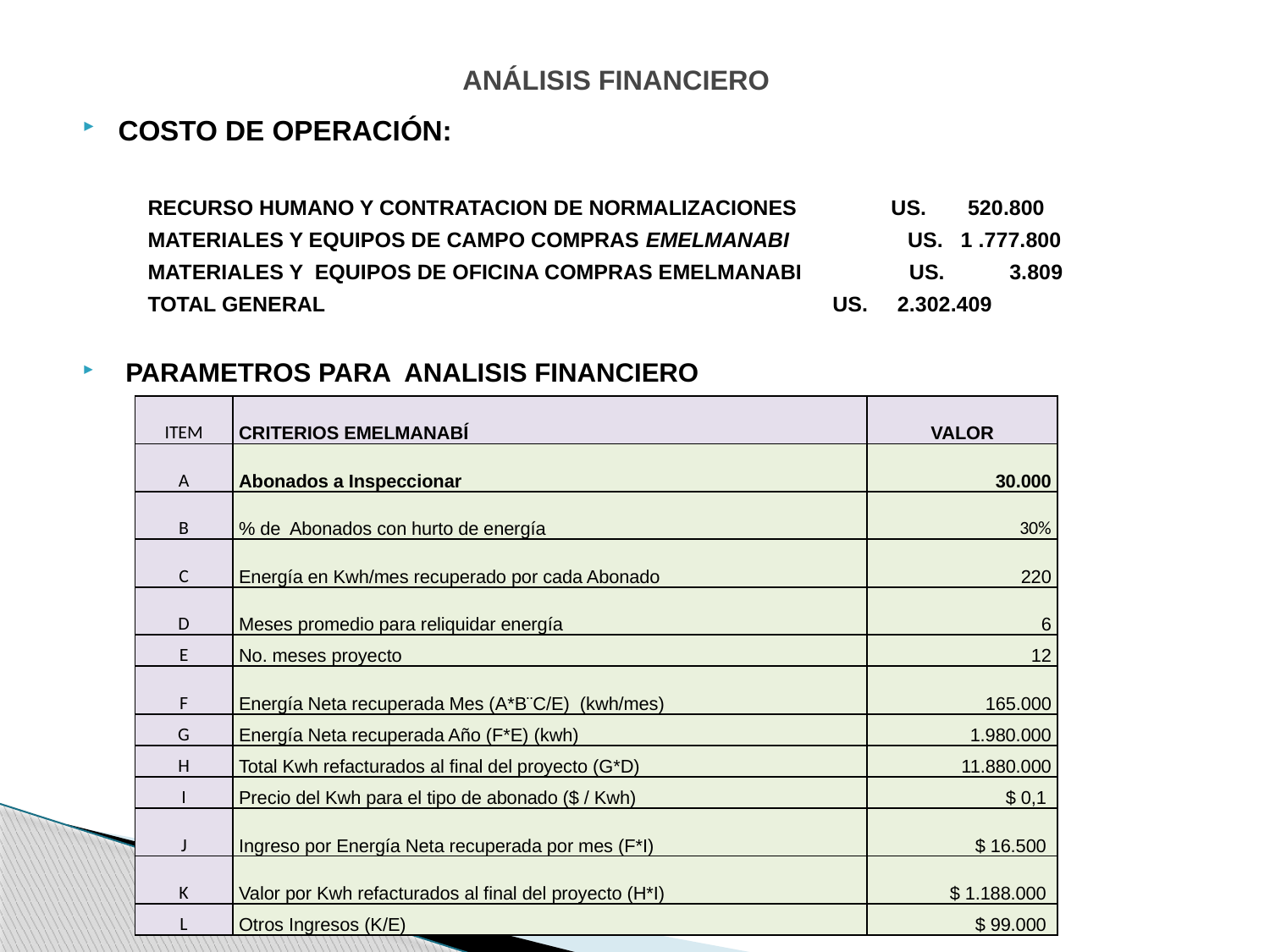

# ANÁLISIS FINANCIERO
COSTO DE OPERACIÓN:

           RECURSO HUMANO Y CONTRATACION DE NORMALIZACIONES                US.       520.800
           MATERIALES Y EQUIPOS DE CAMPO COMPRAS EMELMANABI                    US.   1 .777.800
           MATERIALES Y  EQUIPOS DE OFICINA COMPRAS EMELMANABI                  US.           3.809
           TOTAL GENERAL                                                                                      US.     2.302.409

 PARAMETROS PARA  ANALISIS FINANCIERO

| ITEM | CRITERIOS EMELMANABÍ |  |  | VALOR |
| --- | --- | --- | --- | --- |
| A | Abonados a Inspeccionar |  |  | 30.000 |
| B | % de Abonados con hurto de energía |  |  | 30% |
| C | Energía en Kwh/mes recuperado por cada Abonado |  |  | 220 |
| D | Meses promedio para reliquidar energía |  |  | 6 |
| E | No. meses proyecto |  |  | 12 |
| F | Energía Neta recuperada Mes (A\*B¨C/E) (kwh/mes) |  |  | 165.000 |
| G | Energía Neta recuperada Año (F\*E) (kwh) |  |  | 1.980.000 |
| H | Total Kwh refacturados al final del proyecto (G\*D) |  |  | 11.880.000 |
| I | Precio del Kwh para el tipo de abonado ($ / Kwh) |  |  | $ 0,1 |
| J | Ingreso por Energía Neta recuperada por mes (F\*I) |  |  | $ 16.500 |
| K | Valor por Kwh refacturados al final del proyecto (H\*I) |  |  | $ 1.188.000 |
| L | Otros Ingresos (K/E) |  |  | $ 99.000 |